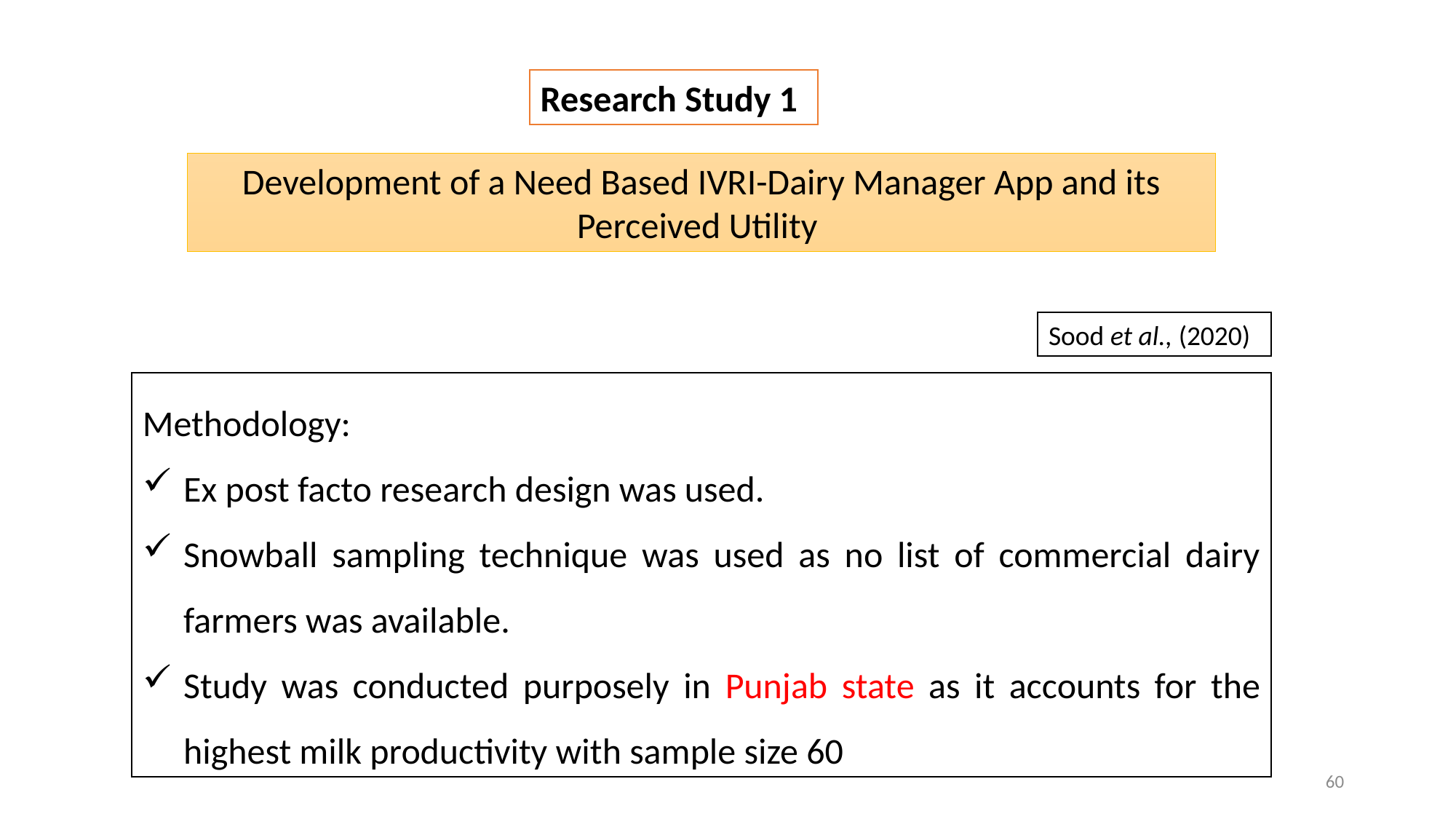

Research Study 1
Development of a Need Based IVRI-Dairy Manager App and its Perceived Utility
Sood et al., (2020)
Methodology:
Ex post facto research design was used.
Snowball sampling technique was used as no list of commercial dairy farmers was available.
Study was conducted purposely in Punjab state as it accounts for the highest milk productivity with sample size 60
60